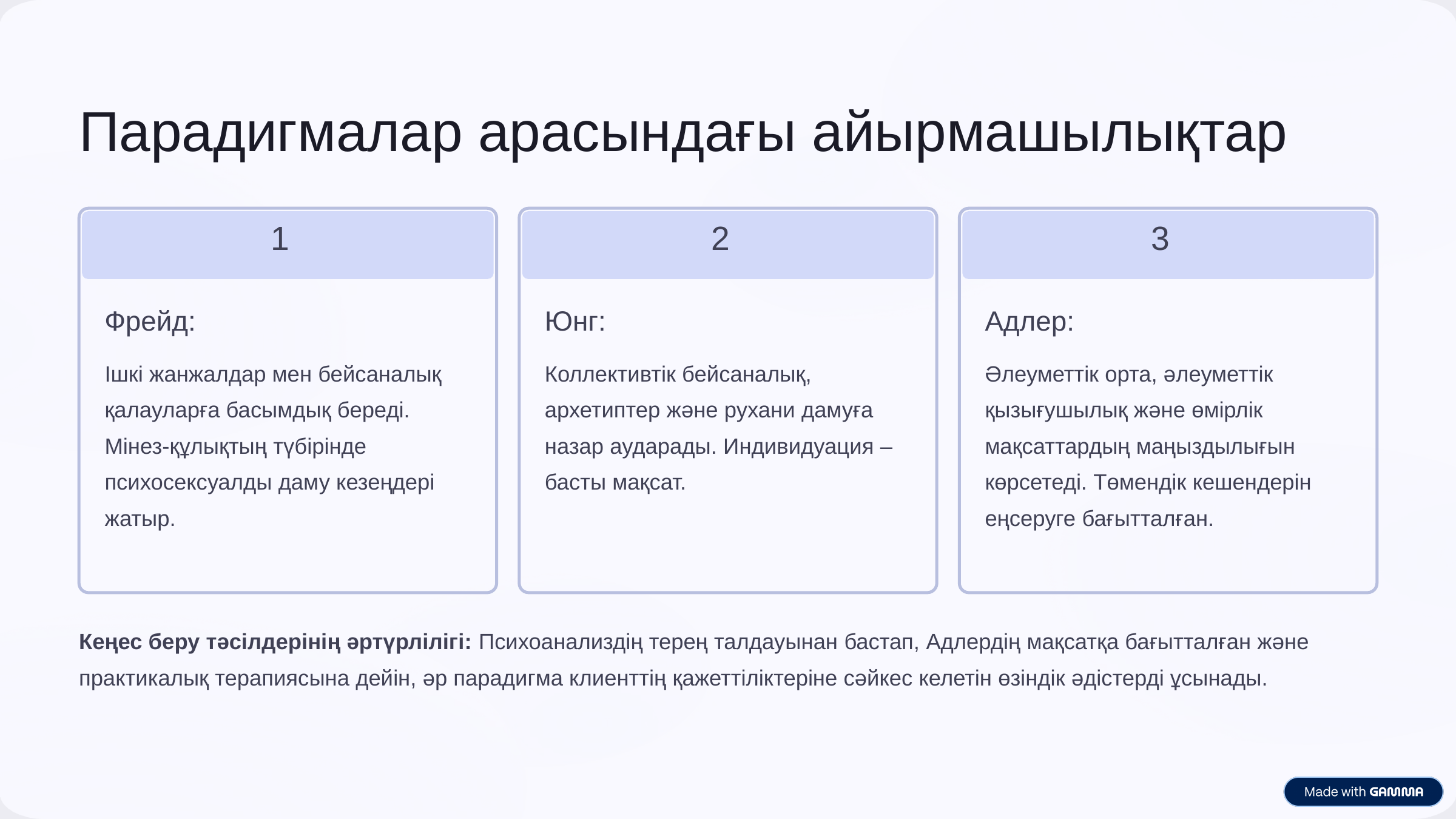

Парадигмалар арасындағы айырмашылықтар

1
2
3
Фрейд:
Юнг:
Адлер:
Ішкі жанжалдар мен бейсаналық қалауларға басымдық береді. Мінез-құлықтың түбірінде психосексуалды даму кезеңдері жатыр.
Коллективтік бейсаналық, архетиптер және рухани дамуға назар аударады. Индивидуация – басты мақсат.
Әлеуметтік орта, әлеуметтік қызығушылық және өмірлік мақсаттардың маңыздылығын көрсетеді. Төмендік кешендерін еңсеруге бағытталған.
Кеңес беру тәсілдерінің әртүрлілігі: Психоанализдің терең талдауынан бастап, Адлердің мақсатқа бағытталған және практикалық терапиясына дейін, әр парадигма клиенттің қажеттіліктеріне сәйкес келетін өзіндік әдістерді ұсынады.